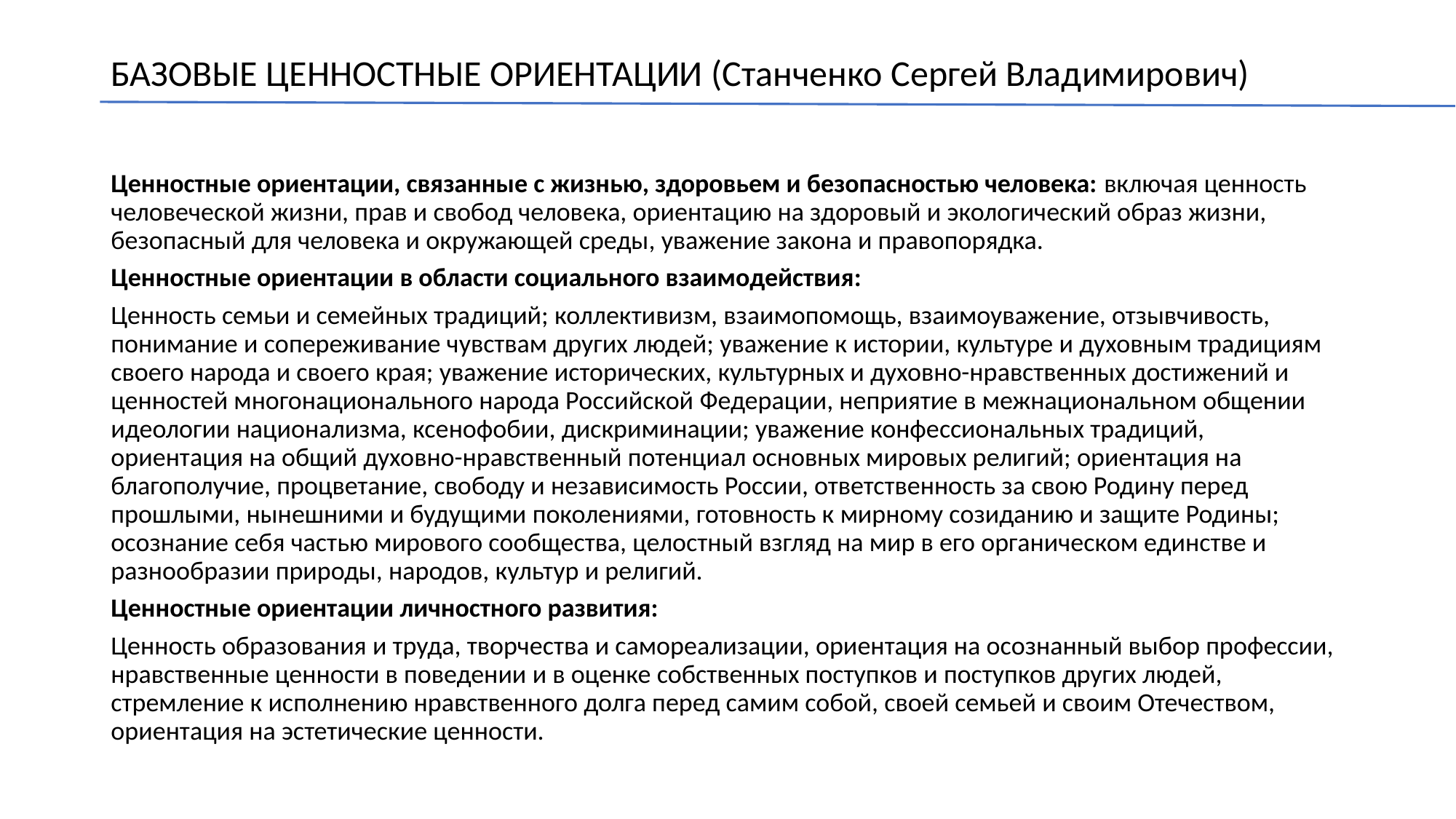

# БАЗОВЫЕ ЦЕННОСТНЫЕ ОРИЕНТАЦИИ (Станченко Сергей Владимирович)
Ценностные ориентации, связанные с жизнью, здоровьем и безопасностью человека: включая ценность человеческой жизни, прав и свобод человека, ориентацию на здоровый и экологический образ жизни, безопасный для человека и окружающей среды, уважение закона и правопорядка.
Ценностные ориентации в области социального взаимодействия:
Ценность семьи и семейных традиций; коллективизм, взаимопомощь, взаимоуважение, отзывчивость, понимание и сопереживание чувствам других людей; уважение к истории, культуре и духовным традициям своего народа и своего края; уважение исторических, культурных и духовно-нравственных достижений и ценностей многонационального народа Российской Федерации, неприятие в межнациональном общении идеологии национализма, ксенофобии, дискриминации; уважение конфессиональных традиций, ориентация на общий духовно-нравственный потенциал основных мировых религий; ориентация на благополучие, процветание, свободу и независимость России, ответственность за свою Родину перед прошлыми, нынешними и будущими поколениями, готовность к мирному созиданию и защите Родины; осознание себя частью мирового сообщества, целостный взгляд на мир в его органическом единстве и разнообразии природы, народов, культур и религий.
Ценностные ориентации личностного развития:
Ценность образования и труда, творчества и самореализации, ориентация на осознанный выбор профессии, нравственные ценности в поведении и в оценке собственных поступков и поступков других людей, стремление к исполнению нравственного долга перед самим собой, своей семьей и своим Отечеством, ориентация на эстетические ценности.